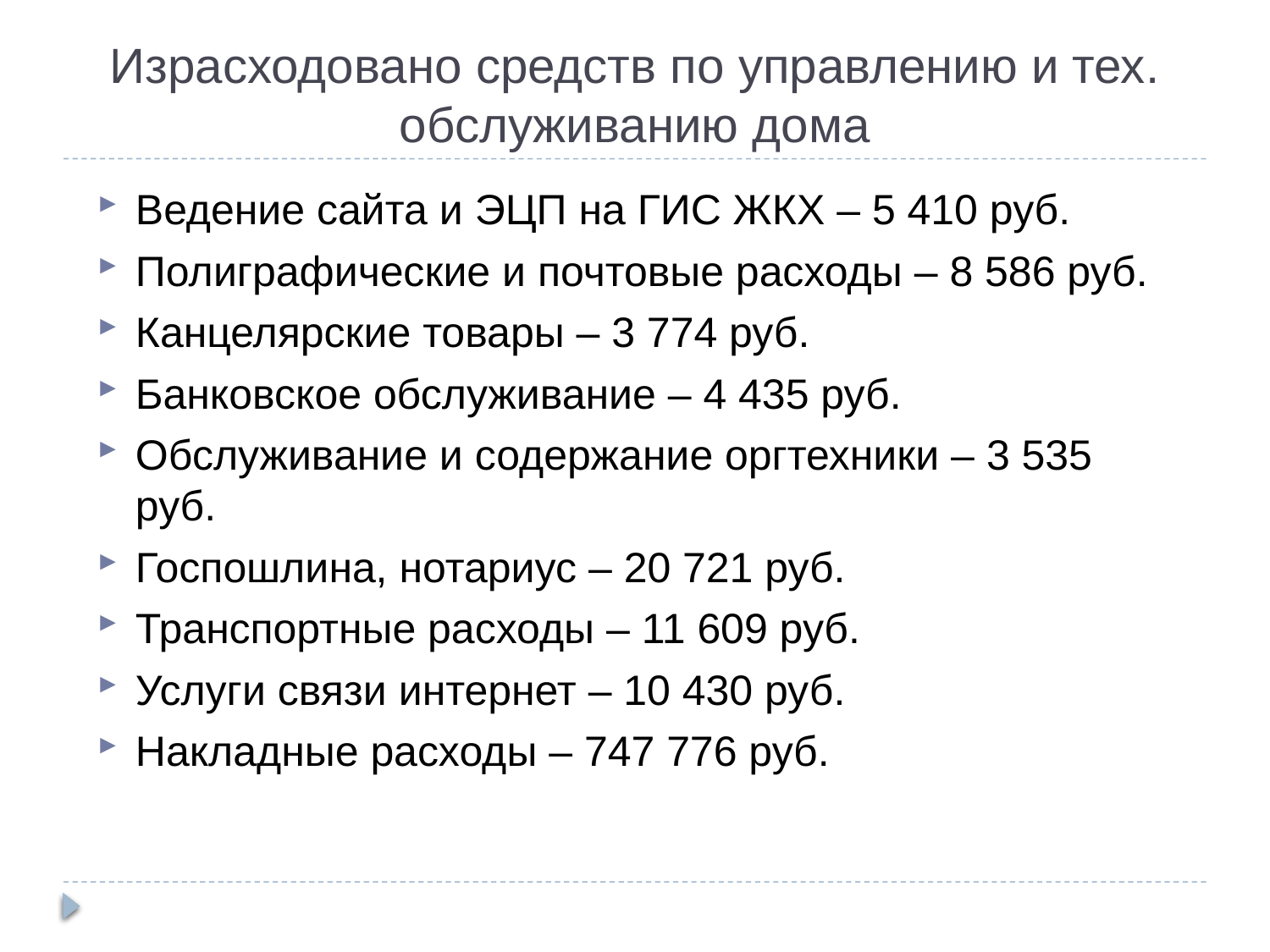

Израсходовано средств по управлению и тех. обслуживанию дома
Ведение сайта и ЭЦП на ГИС ЖКХ – 5 410 руб.
Полиграфические и почтовые расходы – 8 586 руб.
Канцелярские товары – 3 774 руб.
Банковское обслуживание – 4 435 руб.
Обслуживание и содержание оргтехники – 3 535 руб.
Госпошлина, нотариус – 20 721 руб.
Транспортные расходы – 11 609 руб.
Услуги связи интернет – 10 430 руб.
Накладные расходы – 747 776 руб.